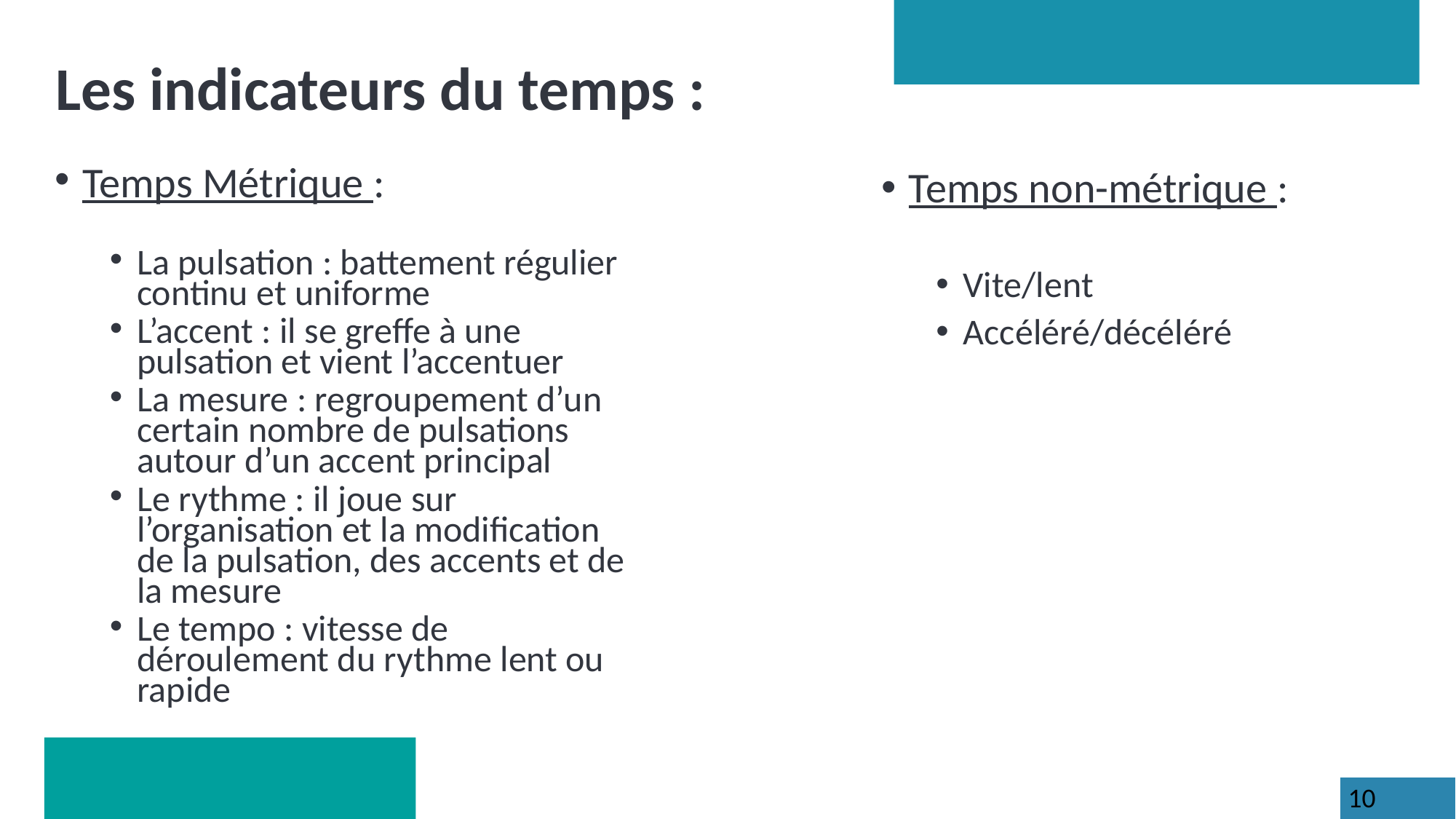

# Les indicateurs du temps :

Temps non-métrique :

Vite/lent
Accéléré/décéléré

Temps Métrique :

La pulsation : battement régulier continu et uniforme
L’accent : il se greffe à une pulsation et vient l’accentuer
La mesure : regroupement d’un certain nombre de pulsations autour d’un accent principal
Le rythme : il joue sur l’organisation et la modification de la pulsation, des accents et de la mesure
Le tempo : vitesse de déroulement du rythme lent ou rapide

10